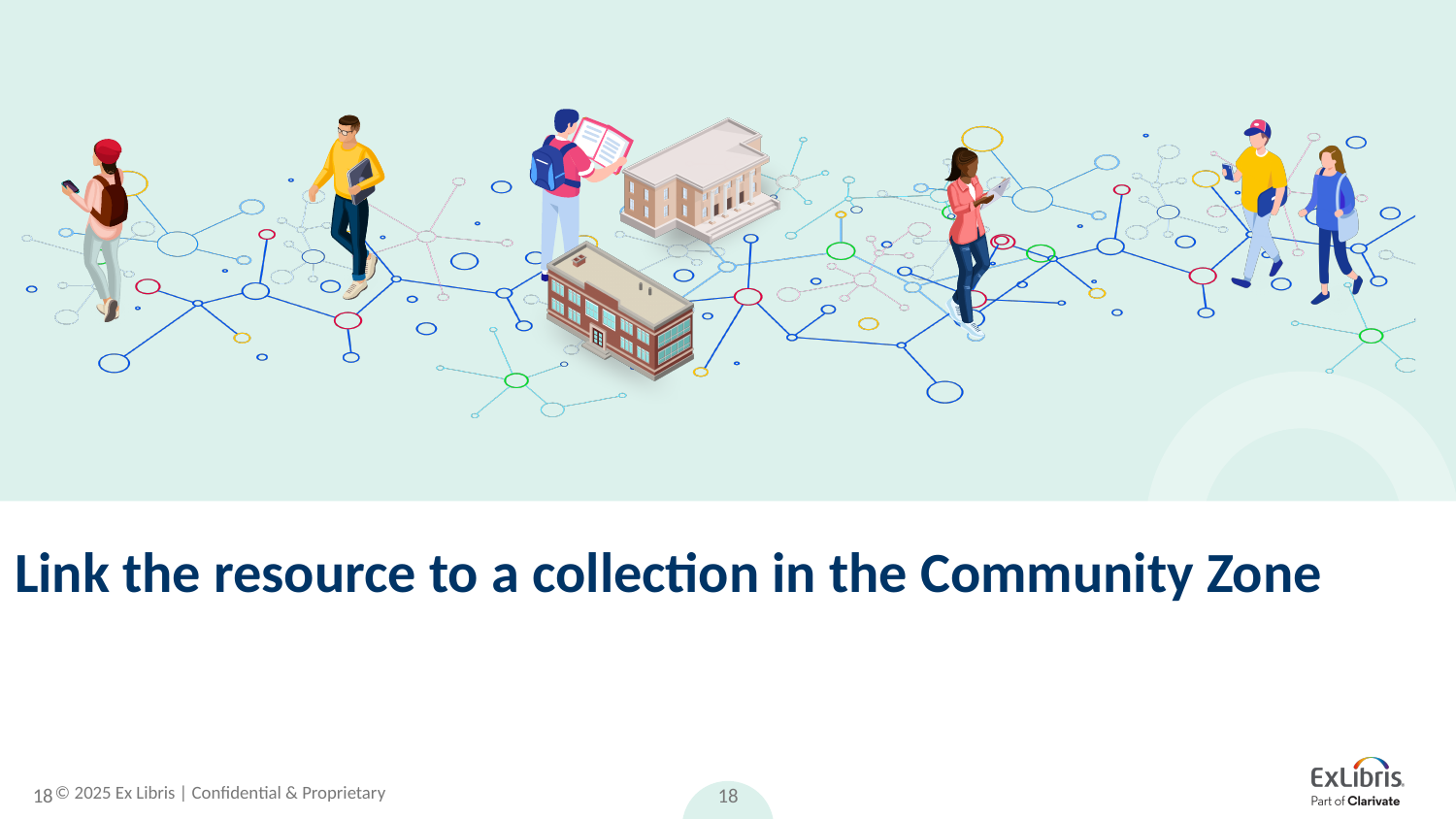

# Link the resource to a collection in the Community Zone
18
18